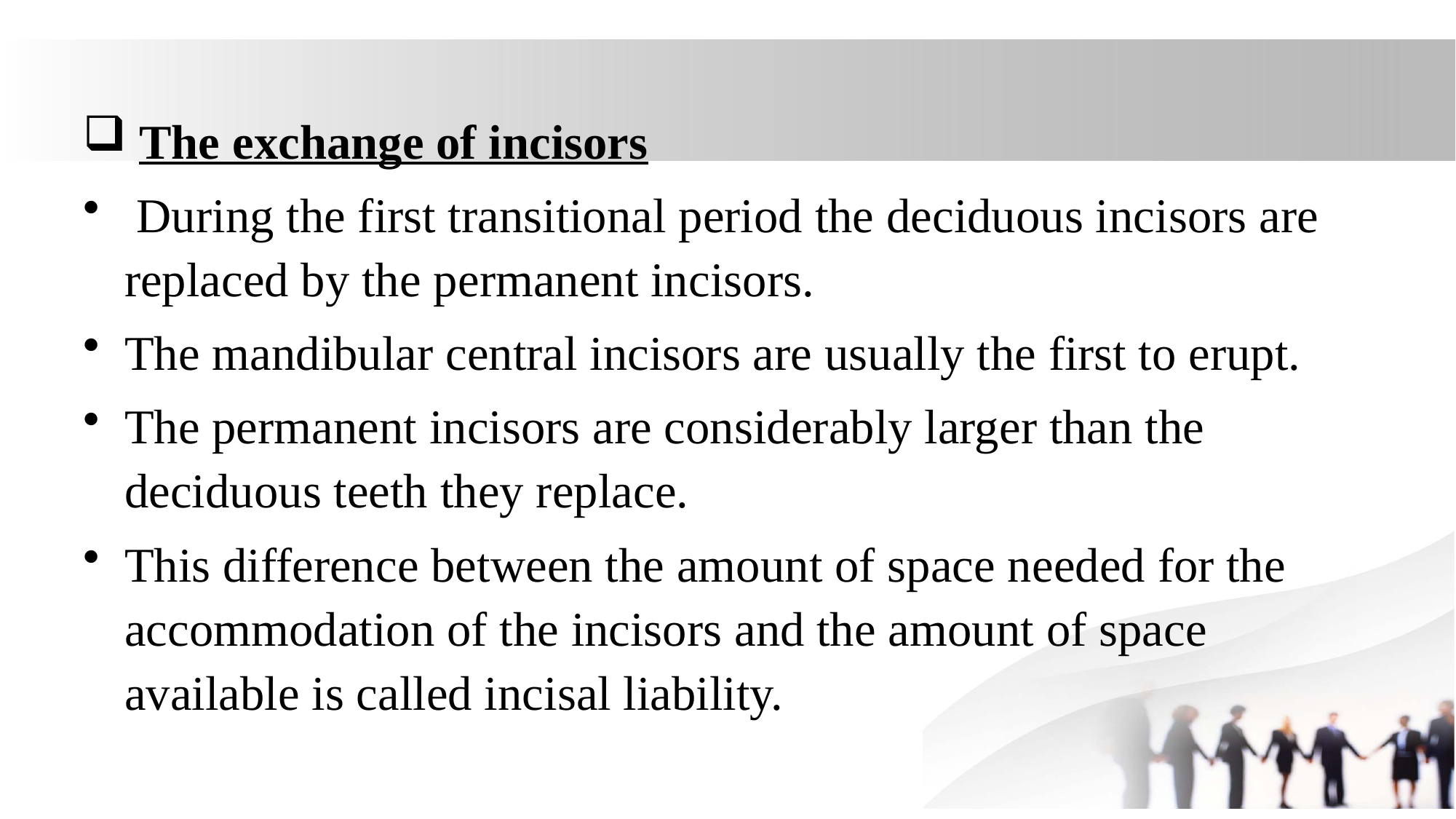

The exchange of incisors
 During the first transitional period the deciduous incisors are replaced by the permanent incisors.
The mandibular central incisors are usually the first to erupt.
The permanent incisors are considerably larger than the deciduous teeth they replace.
This difference between the amount of space needed for the accommodation of the incisors and the amount of space available is called incisal liability.